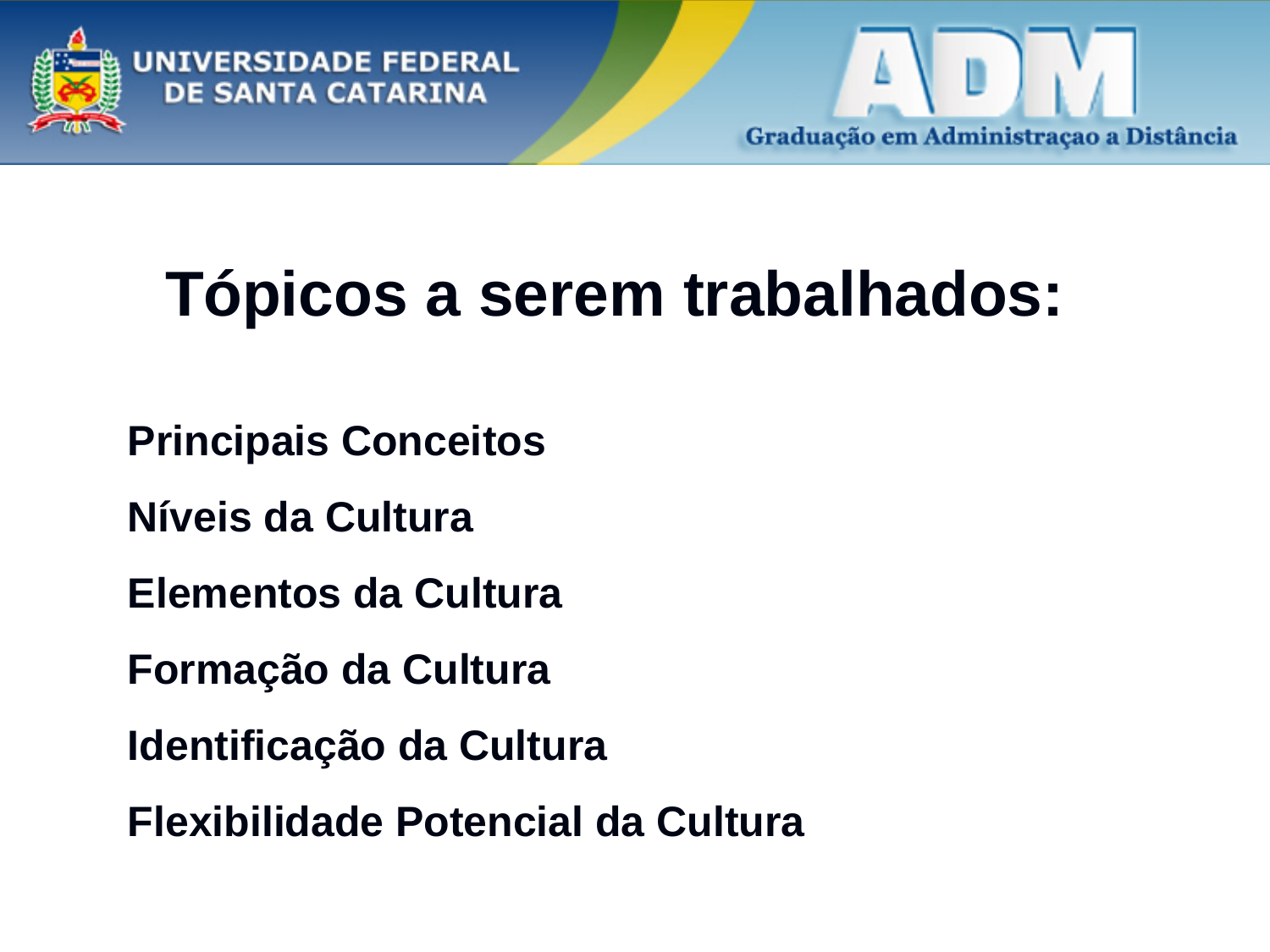

Tópicos a serem trabalhados:
# Principais Conceitos Níveis da Cultura Elementos da Cultura Formação da Cultura Identificação da Cultura Flexibilidade Potencial da Cultura